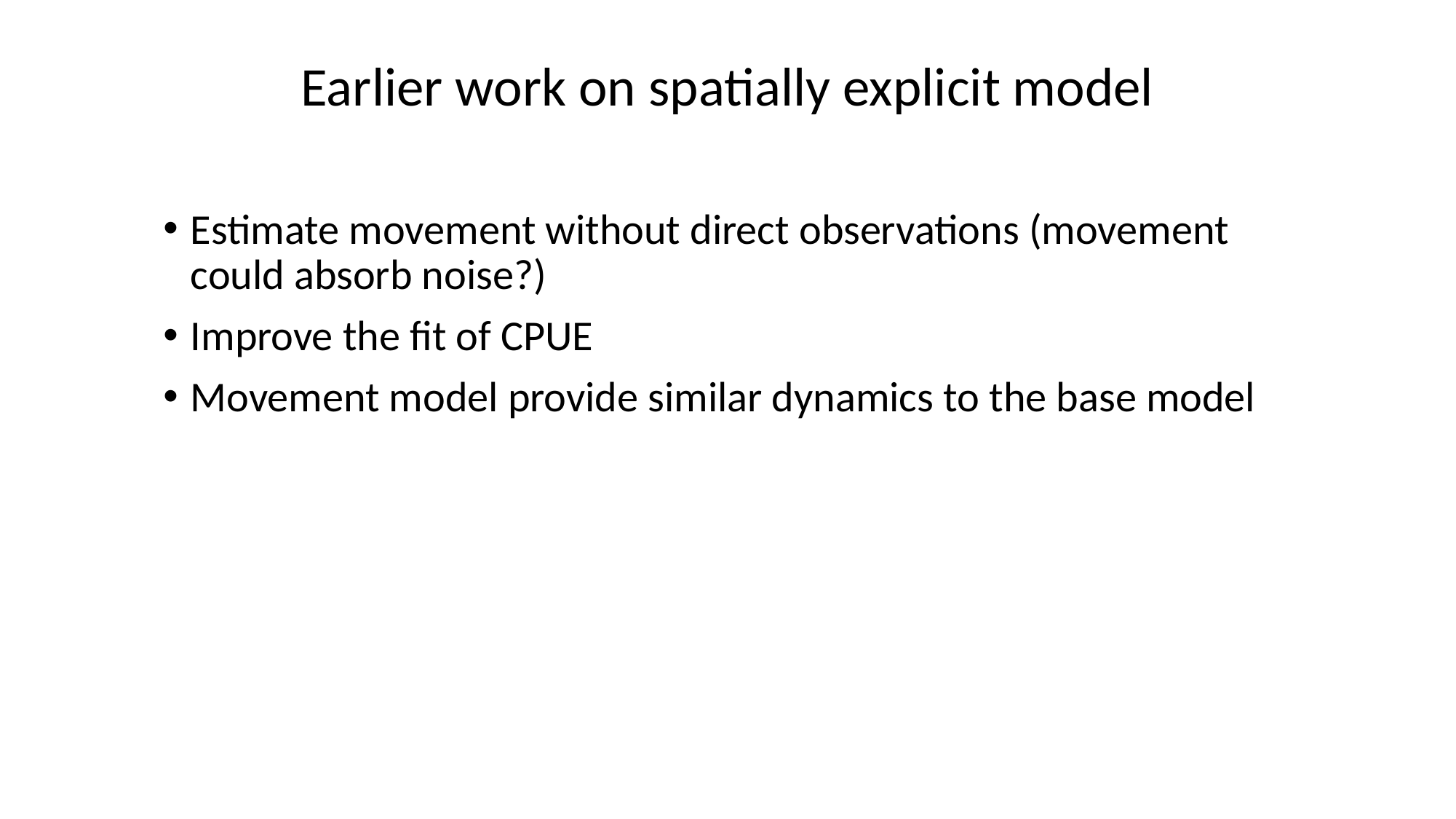

Earlier work on spatially explicit model
Estimate movement without direct observations (movement could absorb noise?)
Improve the fit of CPUE
Movement model provide similar dynamics to the base model